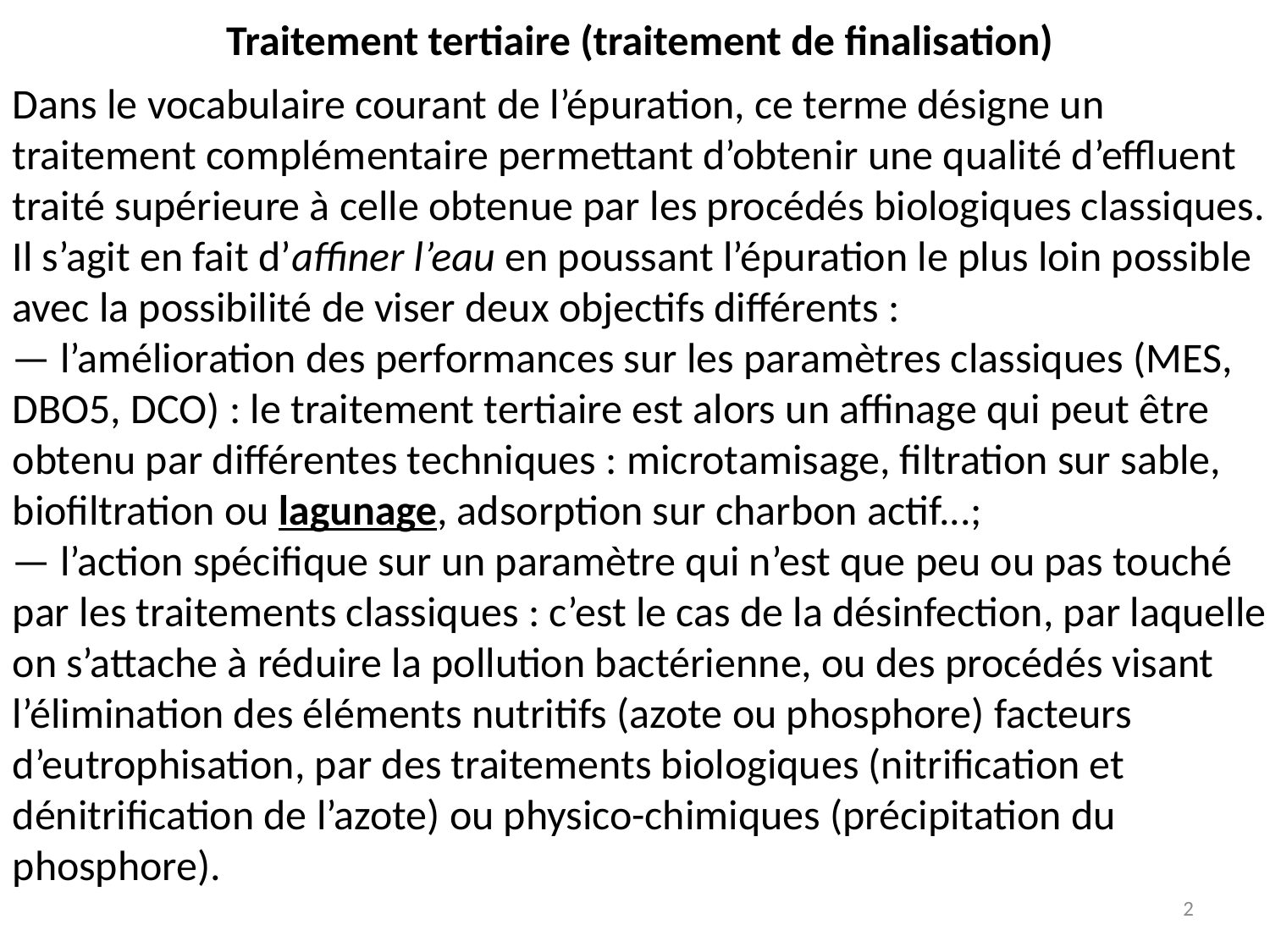

Traitement tertiaire (traitement de finalisation)
Dans le vocabulaire courant de l’épuration, ce terme désigne un traitement complémentaire permettant d’obtenir une qualité d’effluent traité supérieure à celle obtenue par les procédés biologiques classiques.
Il s’agit en fait d’affiner l’eau en poussant l’épuration le plus loin possible avec la possibilité de viser deux objectifs différents :
— l’amélioration des performances sur les paramètres classiques (MES, DBO5, DCO) : le traitement tertiaire est alors un affinage qui peut être obtenu par différentes techniques : microtamisage, filtration sur sable, biofiltration ou lagunage, adsorption sur charbon actif...;
— l’action spécifique sur un paramètre qui n’est que peu ou pas touché par les traitements classiques : c’est le cas de la désinfection, par laquelle on s’attache à réduire la pollution bactérienne, ou des procédés visant l’élimination des éléments nutritifs (azote ou phosphore) facteurs d’eutrophisation, par des traitements biologiques (nitrification et dénitrification de l’azote) ou physico-chimiques (précipitation du phosphore).
2